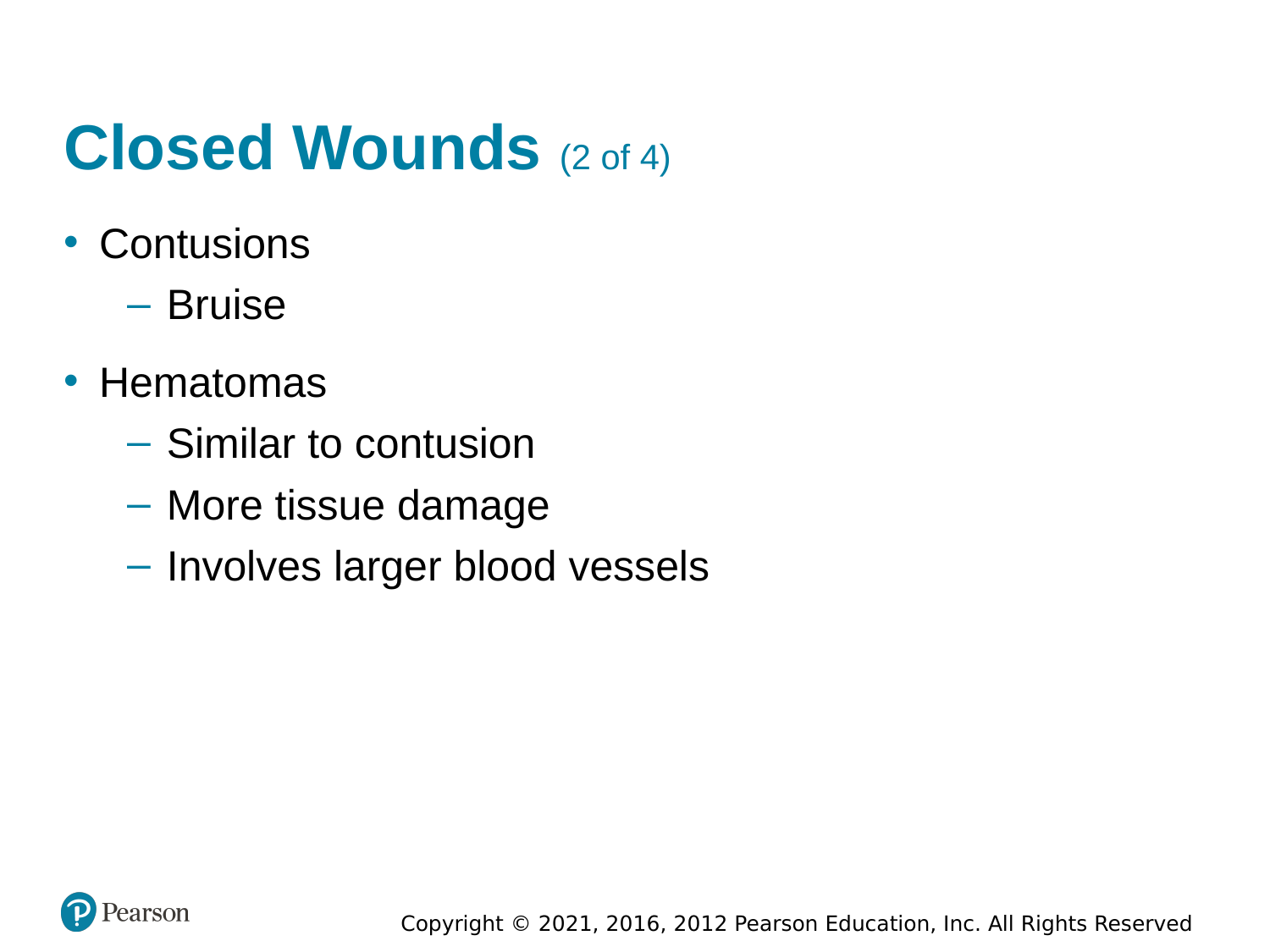

# Closed Wounds (2 of 4)
Contusions
Bruise
Hematomas
Similar to contusion
More tissue damage
Involves larger blood vessels